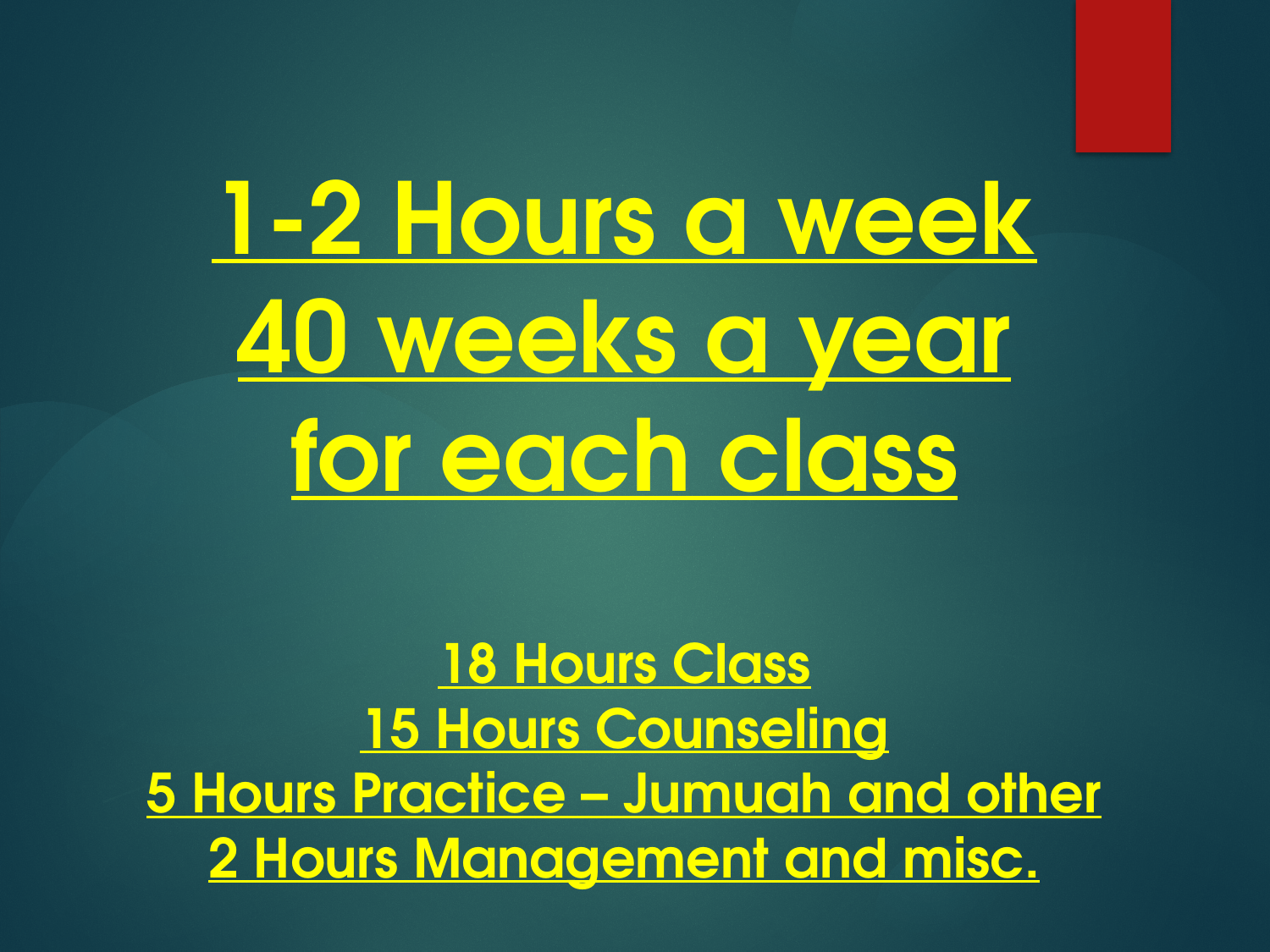

# 1-2 Hours a week 40 weeks a year for each class 18 Hours Class 15 Hours Counseling 5 Hours Practice – Jumuah and other 2 Hours Management and misc.